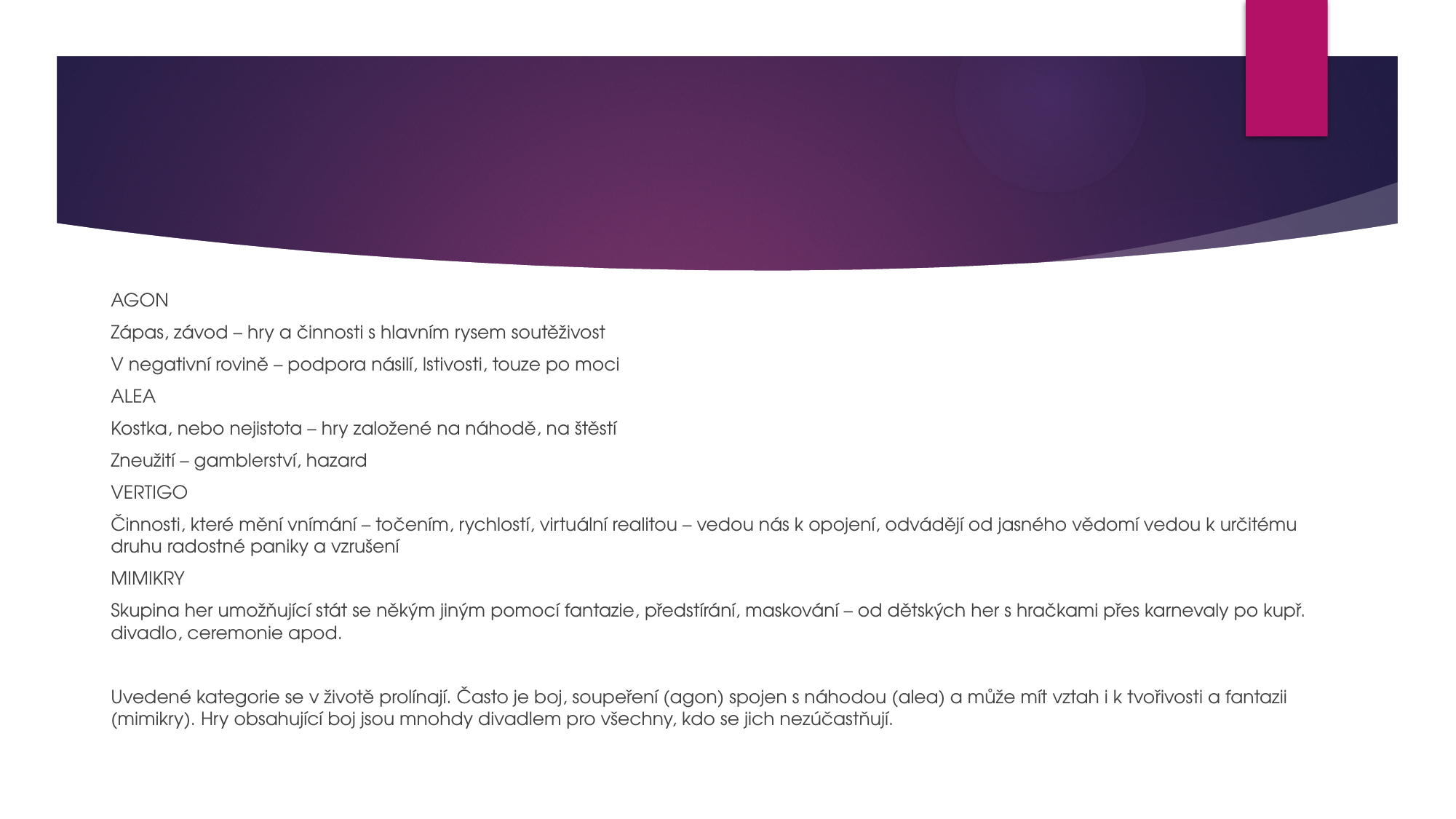

#
AGON
Zápas, závod – hry a činnosti s hlavním rysem soutěživost
V negativní rovině – podpora násilí, lstivosti, touze po moci
ALEA
Kostka, nebo nejistota – hry založené na náhodě, na štěstí
Zneužití – gamblerství, hazard
VERTIGO
Činnosti, které mění vnímání – točením, rychlostí, virtuální realitou – vedou nás k opojení, odvádějí od jasného vědomí vedou k určitému druhu radostné paniky a vzrušení
MIMIKRY
Skupina her umožňující stát se někým jiným pomocí fantazie, předstírání, maskování – od dětských her s hračkami přes karnevaly po kupř. divadlo, ceremonie apod.

Uvedené kategorie se v životě prolínají. Často je boj, soupeření (agon) spojen s náhodou (alea) a může mít vztah i k tvořivosti a fantazii (mimikry). Hry obsahující boj jsou mnohdy divadlem pro všechny, kdo se jich nezúčastňují.